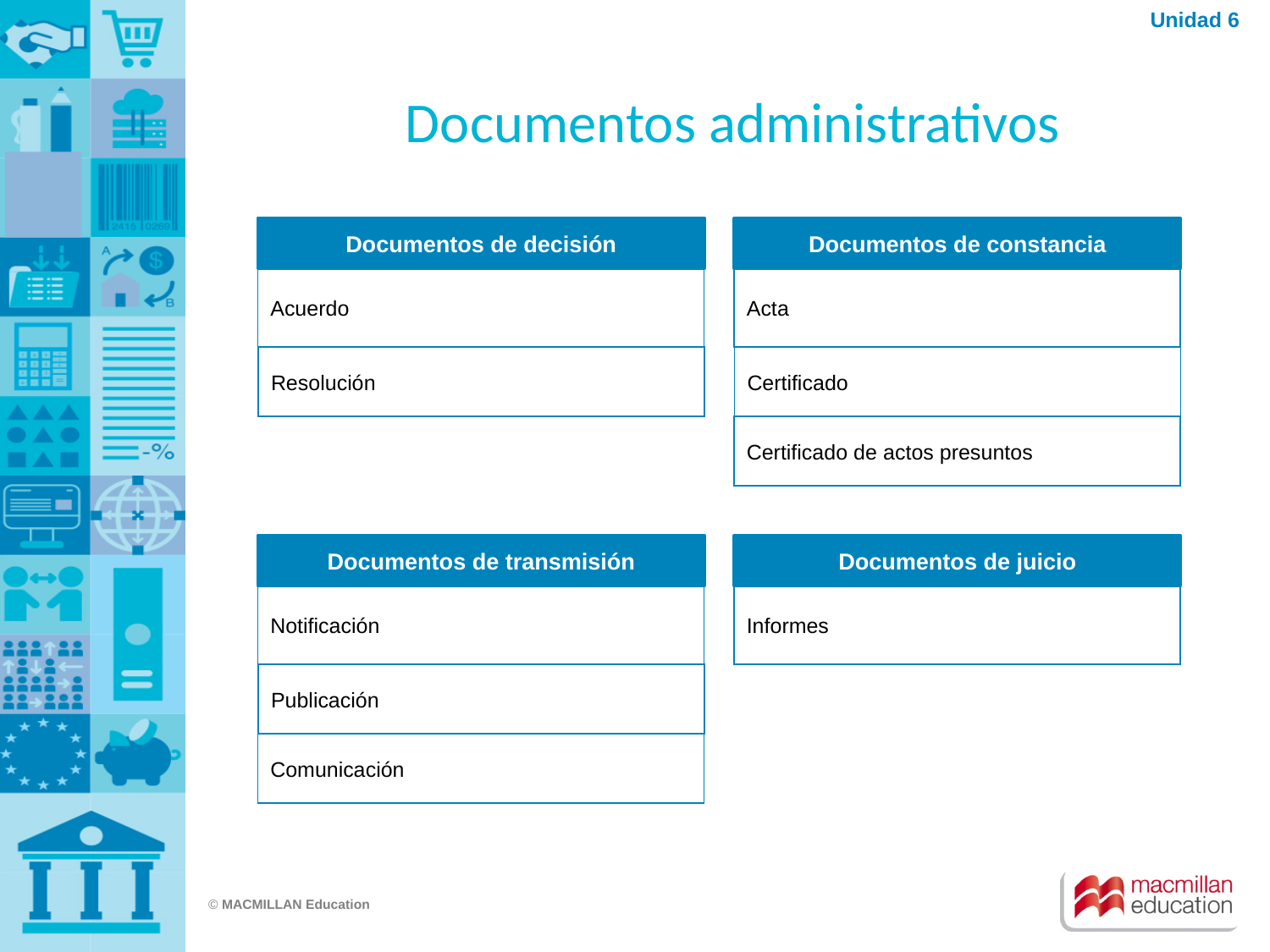

Unidad 6
# Documentos administrativos
Documentos de decisión
Documentos de constancia
Acuerdo
Acta
Resolución
Certificado
Certificado de actos presuntos
Documentos de transmisión
Documentos de juicio
Notificación
Informes
Publicación
Comunicación